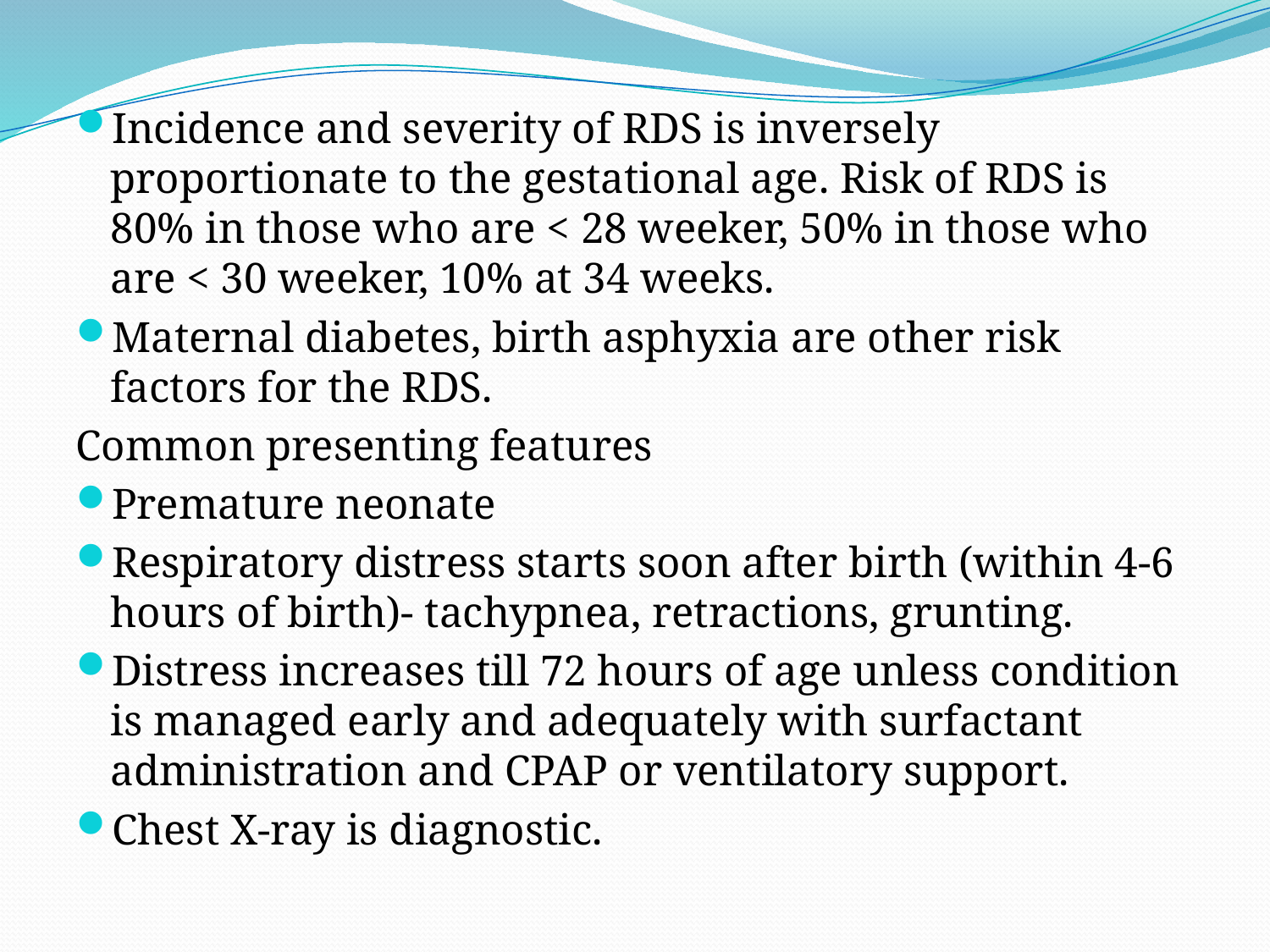

Incidence and severity of RDS is inversely proportionate to the gestational age. Risk of RDS is 80% in those who are < 28 weeker, 50% in those who are < 30 weeker, 10% at 34 weeks.
Maternal diabetes, birth asphyxia are other risk factors for the RDS.
Common presenting features
Premature neonate
Respiratory distress starts soon after birth (within 4-6 hours of birth)- tachypnea, retractions, grunting.
Distress increases till 72 hours of age unless condition is managed early and adequately with surfactant administration and CPAP or ventilatory support.
Chest X-ray is diagnostic.
#